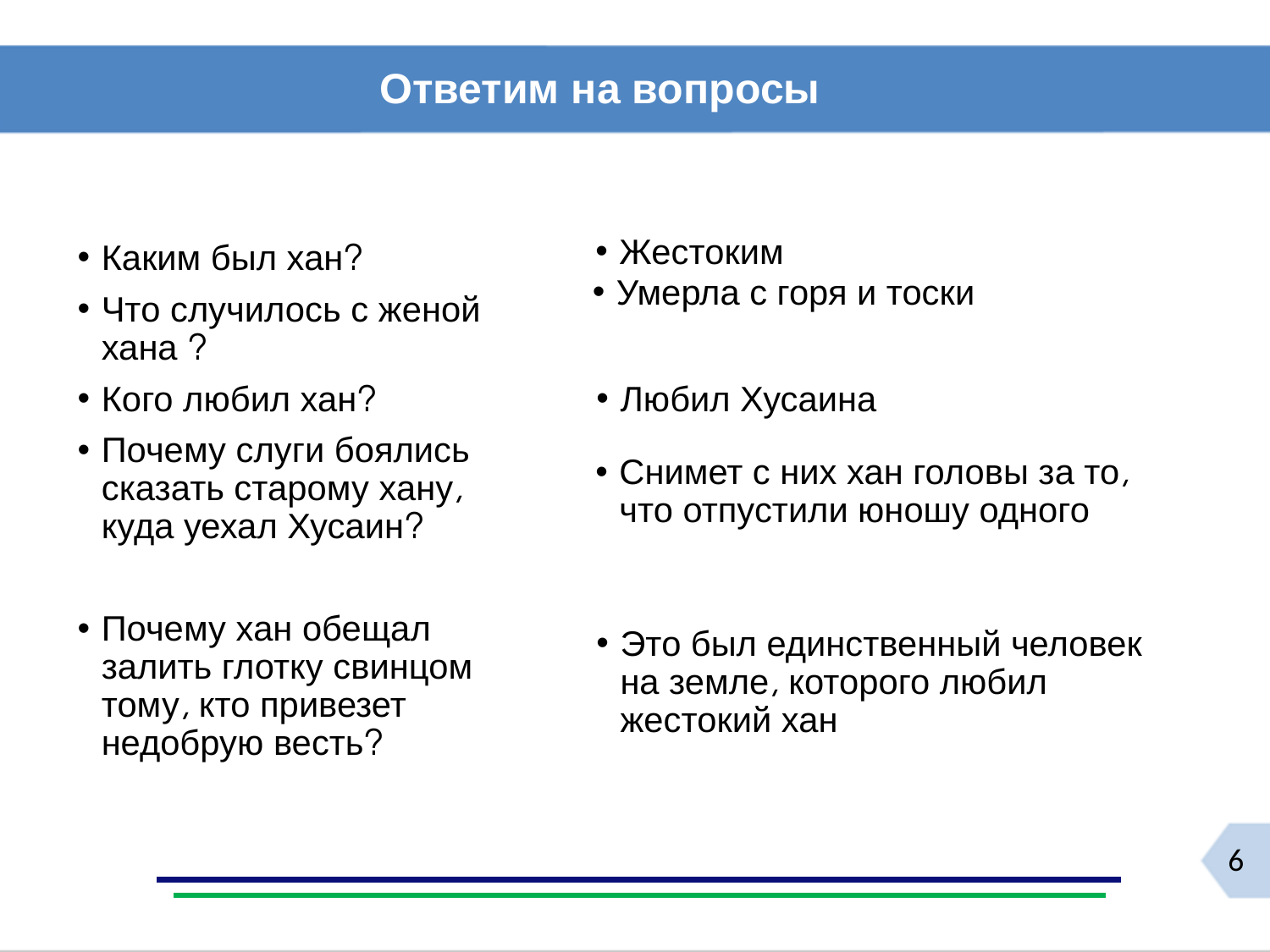

Ответим на вопросы
Жестоким

Каким был хан?
Что случилось с женой хана ?
Кого любил хан?
Почему слуги боялись сказать старому хану, куда уехал Хусаин?

Почему хан обещал залить глотку свинцом тому, кто привезет недобрую весть?
Умерла с горя и тоски

Любил Хусаина

Снимет с них хан головы за то, что отпустили юношу одного

Это был единственный человек на земле, которого любил жестокий хан

6